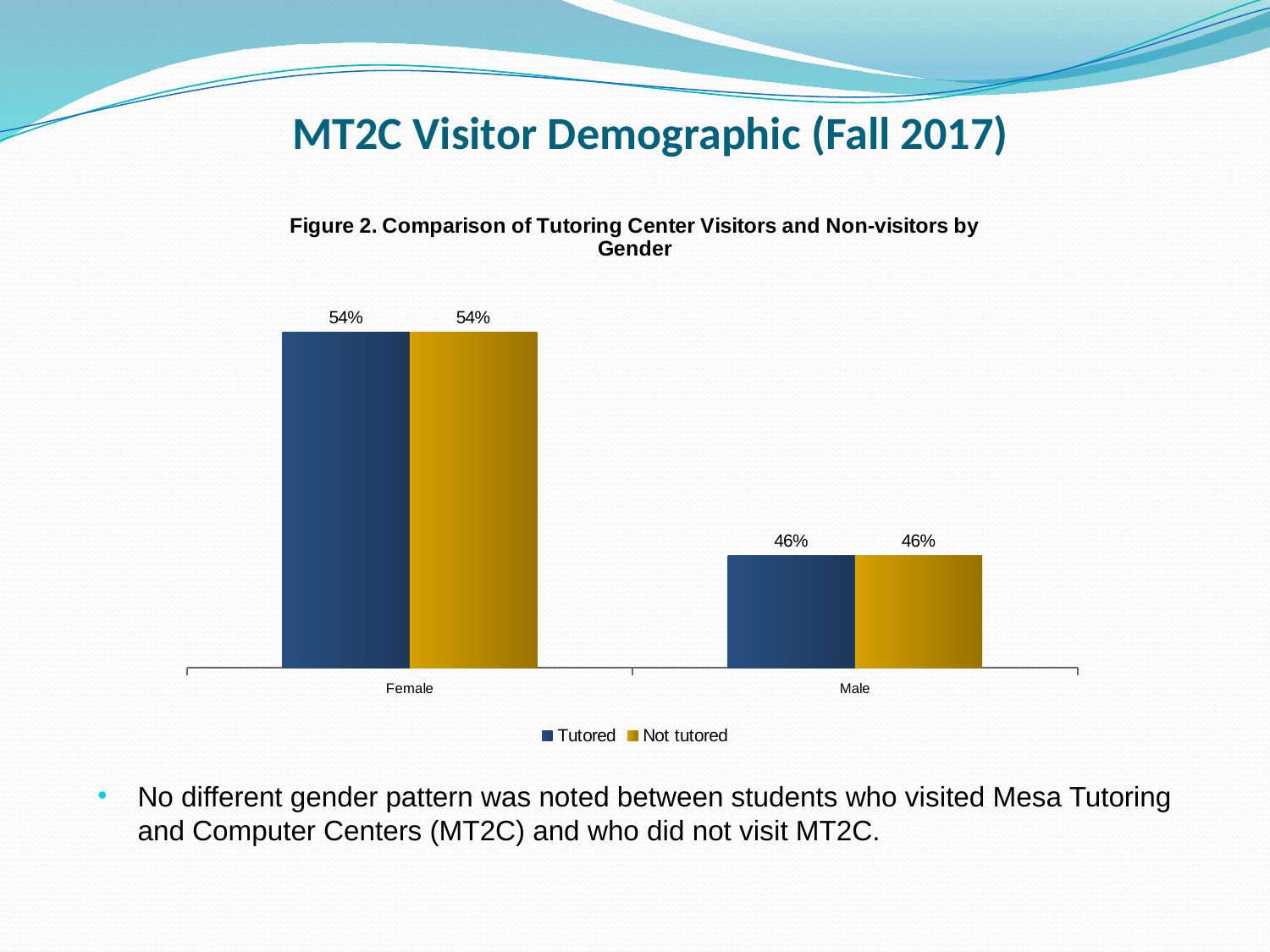

# MT2C Visitor Demographic (Fall 2017)

### Chart: Figure 2. Comparison of Tutoring Center Visitors and Non-visitors by Gender

| Category |  |  |
|---|---|---|
| Female | 0.54 | 0.54 |
| Male | 0.46 | 0.46 |
No different gender pattern was noted between students who visited Mesa Tutoring and Computer Centers (MT2C) and who did not visit MT2C.